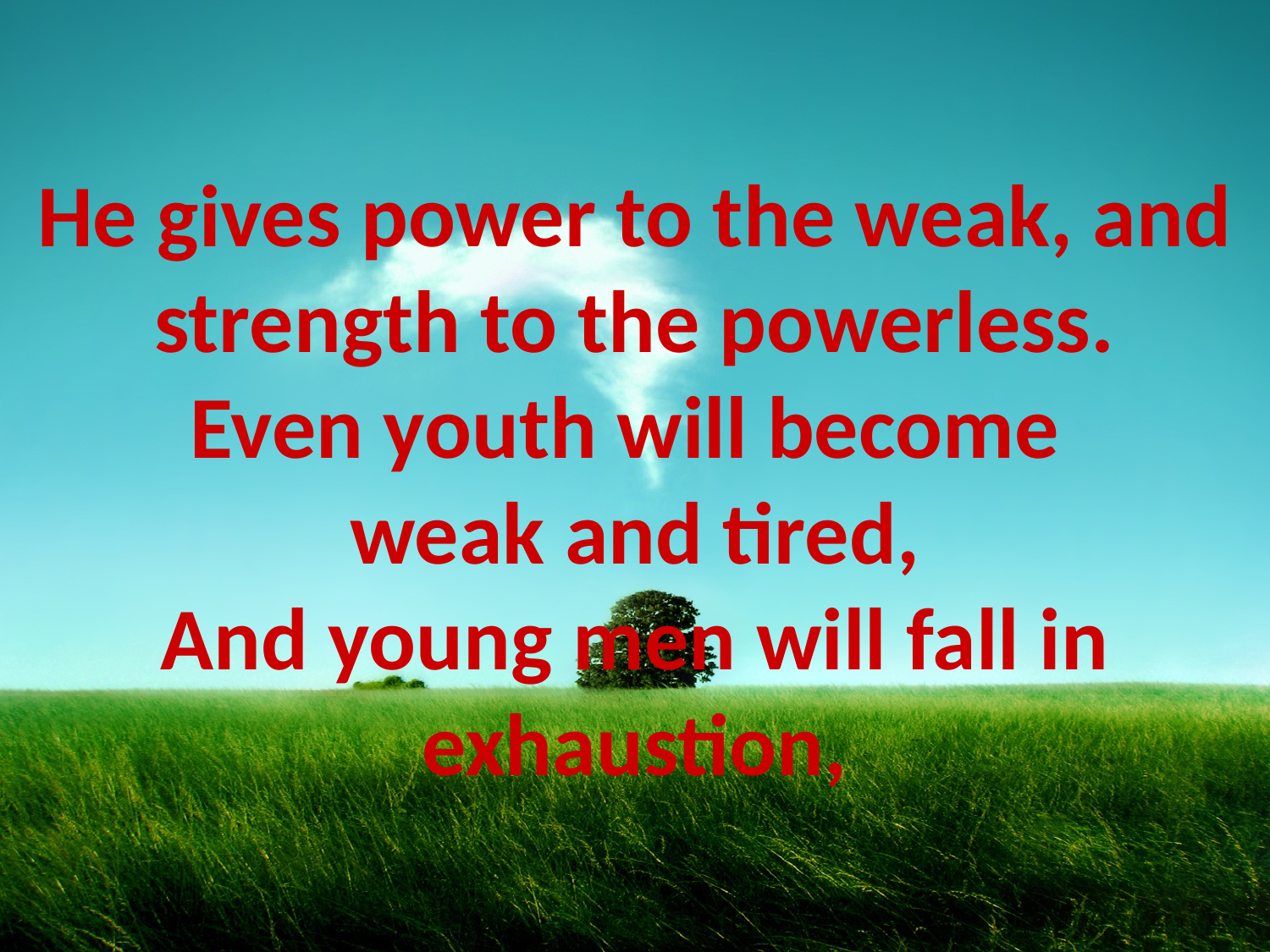

# He gives power to the weak, and strength to the powerless. Even youth will become weak and tired, And young men will fall in exhaustion,